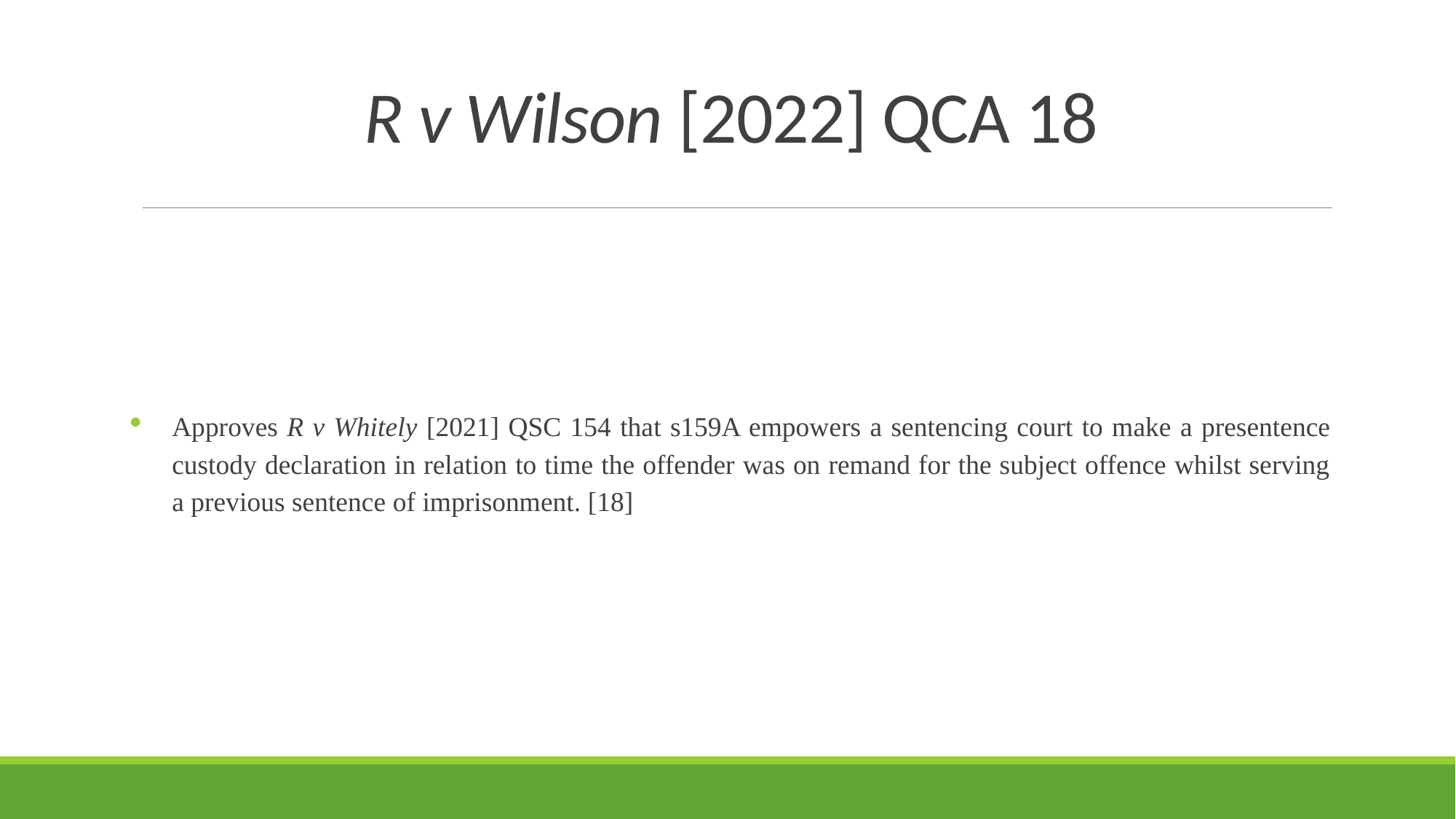

# R v Wilson [2022] QCA 18
Approves R v Whitely [2021] QSC 154 that s159A empowers a sentencing court to make a presentence custody declaration in relation to time the offender was on remand for the subject offence whilst serving a previous sentence of imprisonment. [18]